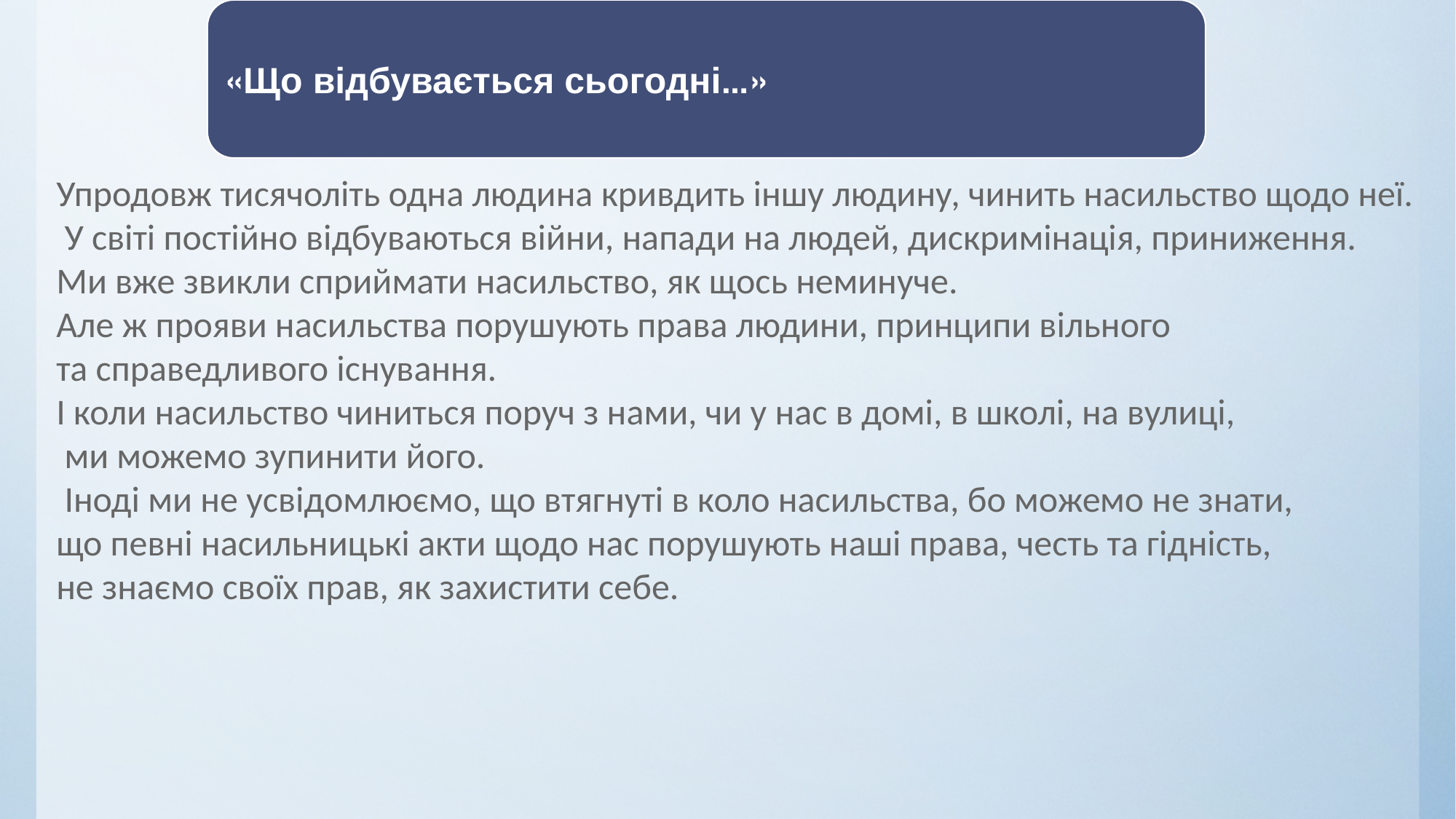

«Що відбувається сьогодні…»
Упродовж тисячоліть одна людина кривдить іншу людину, чинить насильство щодо неї.
 У світі постійно відбуваються війни, напади на людей, дискримінація, приниження.
Ми вже звикли сприймати насильство, як щось неминуче.
Але ж прояви насильства порушують права людини, принципи вільного
та справедливого існування.
І коли насильство чиниться поруч з нами, чи у нас в домі, в школі, на вулиці,
 ми можемо зупинити його.
 Іноді ми не усвідомлюємо, що втягнуті в коло насильства, бо можемо не знати,
що певні насильницькі акти щодо нас порушують наші права, честь та гідність,
не знаємо своїх прав, як захистити себе.